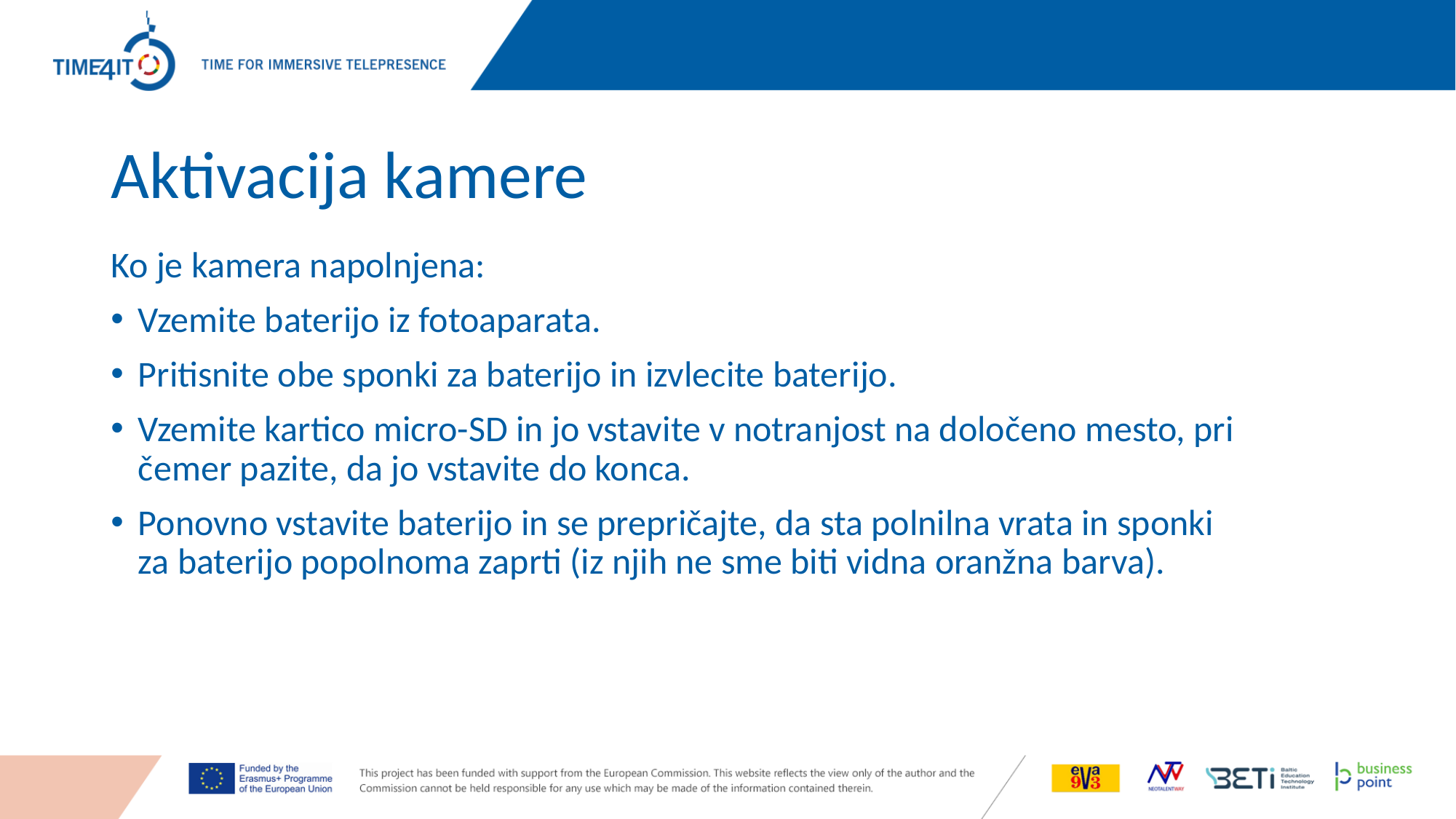

# Aktivacija kamere
Ko je kamera napolnjena:
Vzemite baterijo iz fotoaparata.
Pritisnite obe sponki za baterijo in izvlecite baterijo.
Vzemite kartico micro-SD in jo vstavite v notranjost na določeno mesto, pri čemer pazite, da jo vstavite do konca.
Ponovno vstavite baterijo in se prepričajte, da sta polnilna vrata in sponki za baterijo popolnoma zaprti (iz njih ne sme biti vidna oranžna barva).